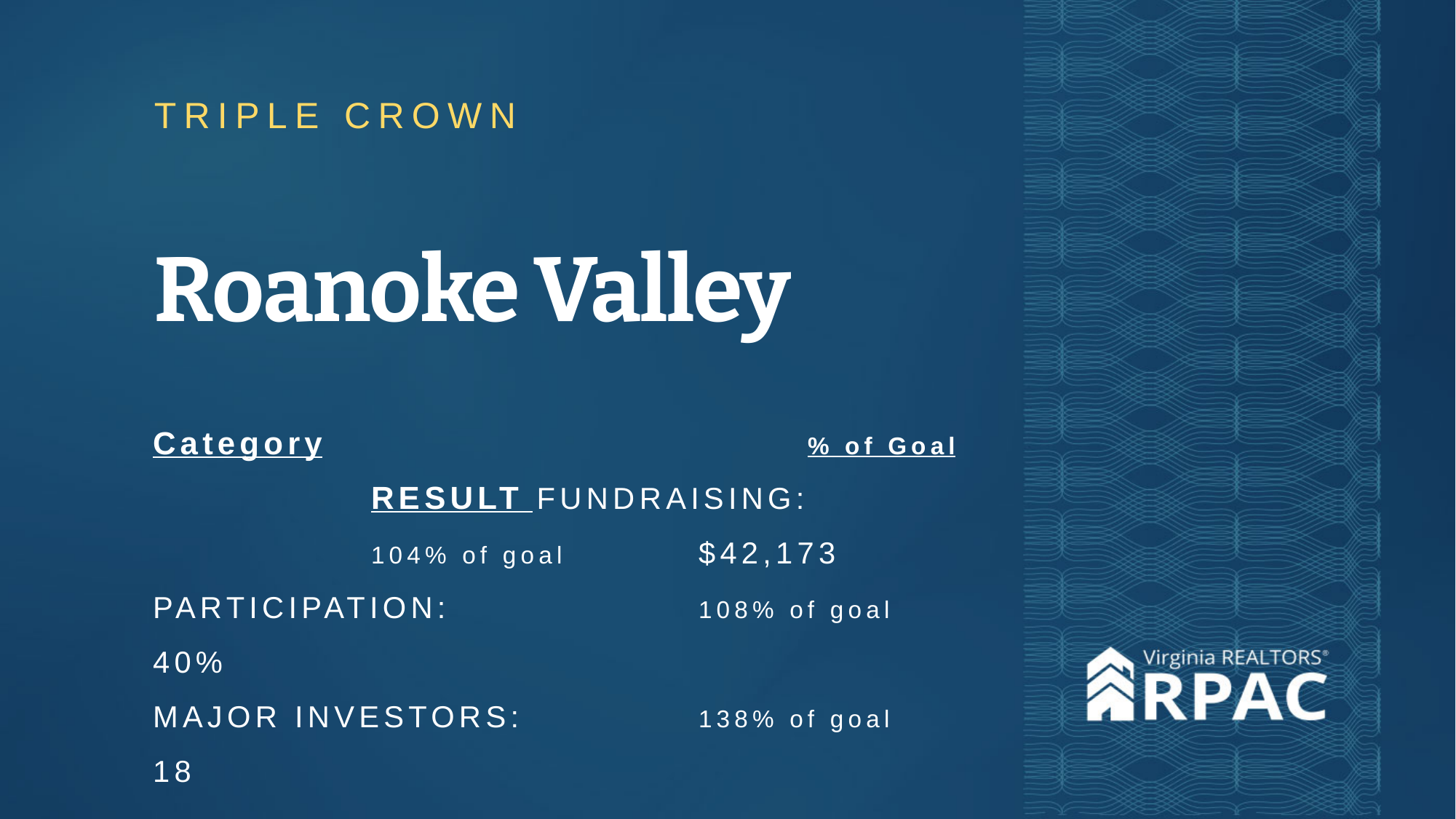

TRIPLE CROWN
Roanoke Valley
Category					% of Goal			RESULT FUNDRAISING:				104% of goal		$42,173
PARTICIPATION: 			108% of goal		40%
MAJOR INVESTORS:		138% of goal		18